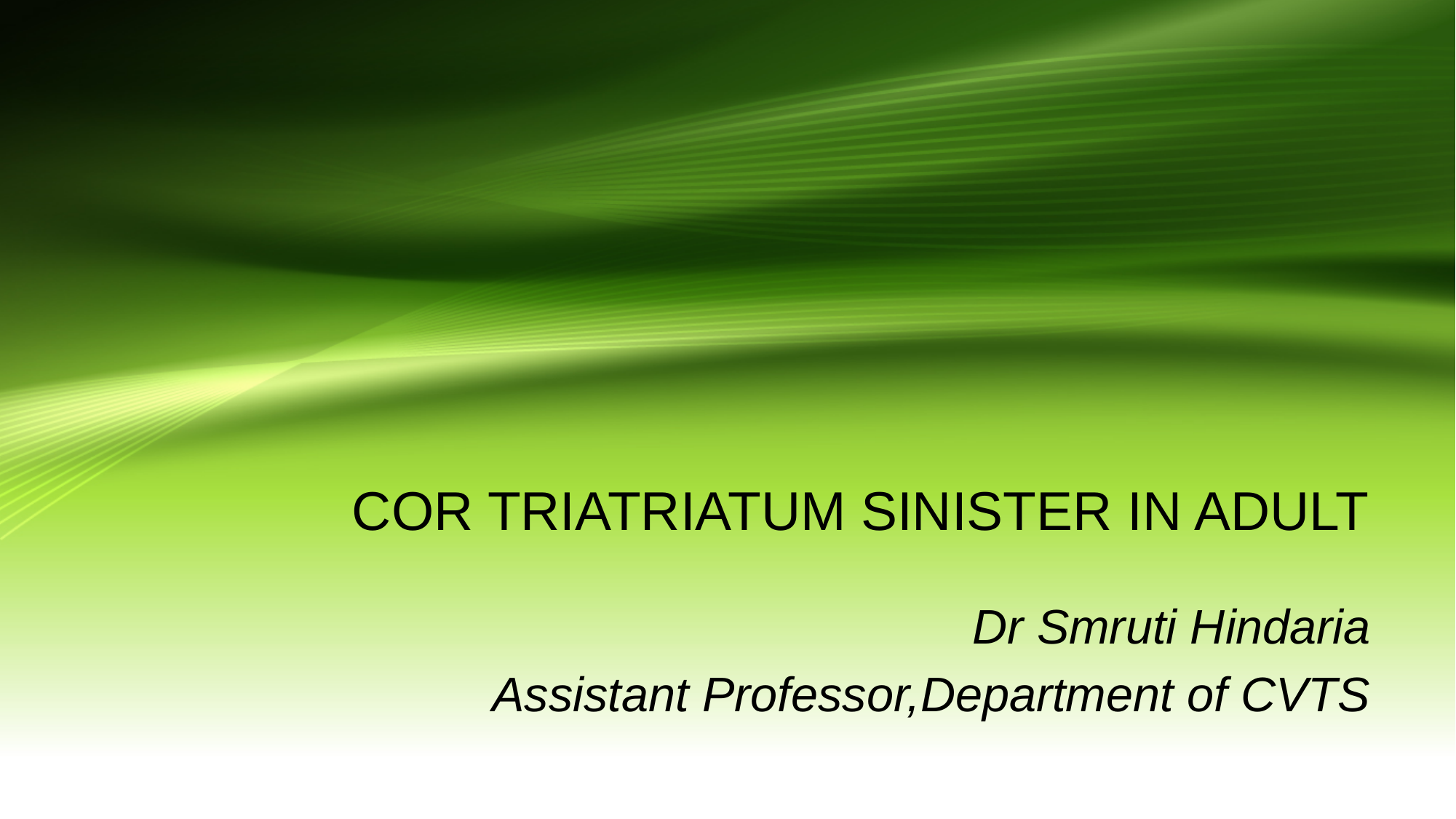

# COR TRIATRIATUM SINISTER IN ADULT
Dr Smruti Hindaria
Assistant Professor,Department of CVTS